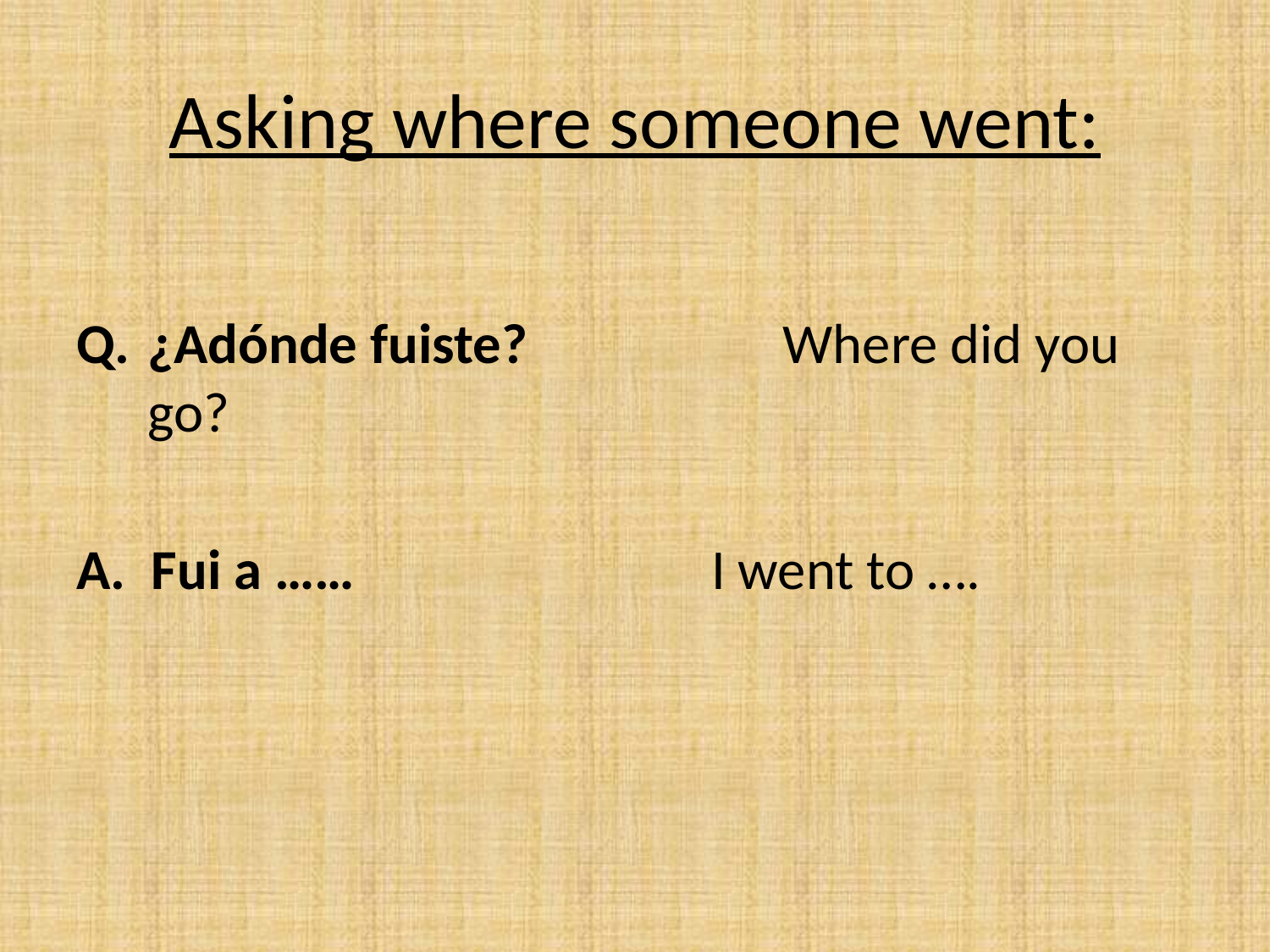

# Asking where someone went:

¿Adónde fuiste?   		Where did you go?

A.  Fui a ……			I went to ….